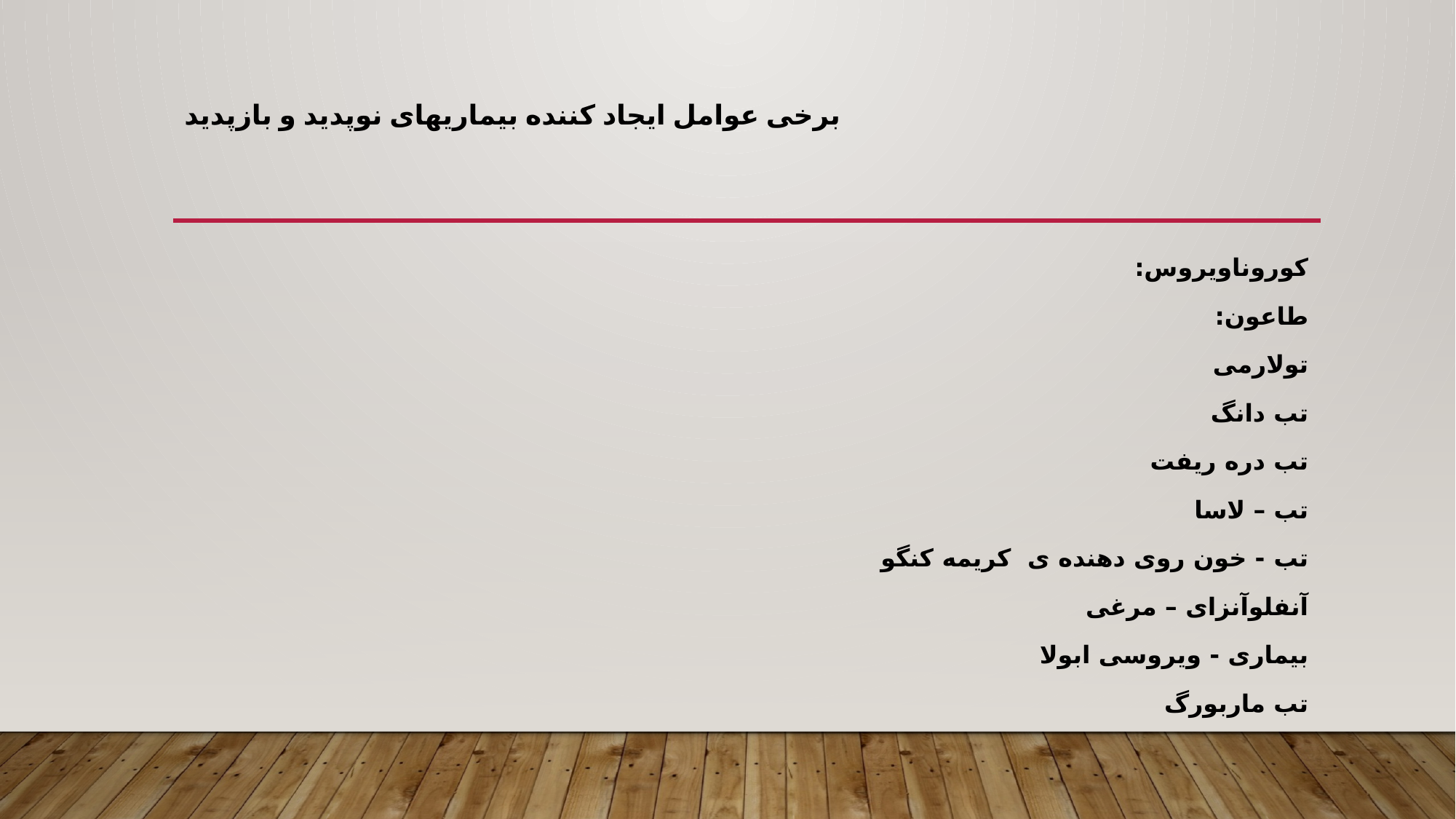

# برخی عوامل ايجاد كننده بیماريهای نوپديد و بازپديد
كوروناویروس:
طاعون:
تولارمی
تب دانگ
تب دره ریفت
تب – لاسا
تب - خون روی دهنده ی  کریمه كنگو
آنفلوآنزای – مرغی
بیماری - ویروسی ابولا
تب ماربورگ